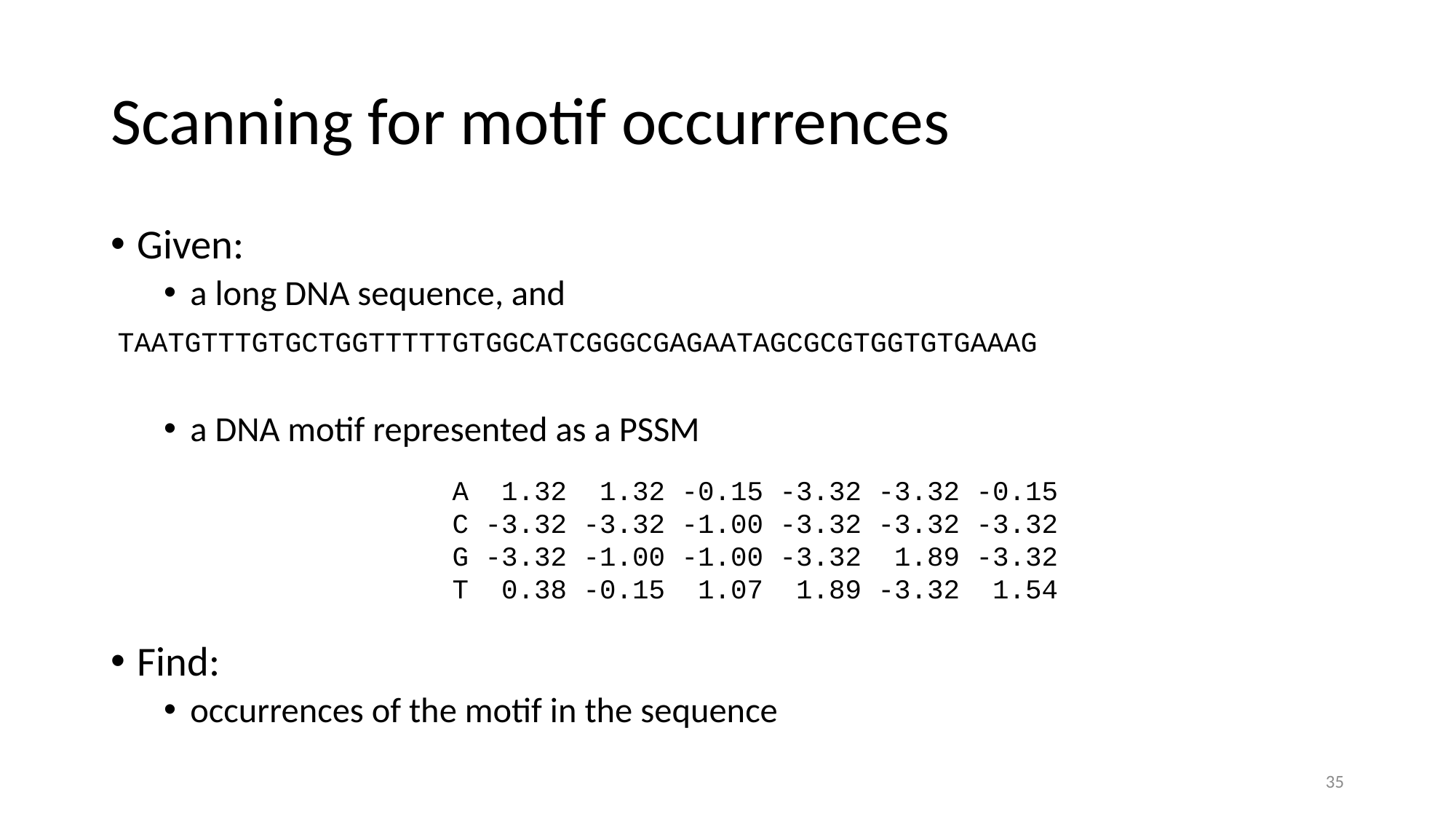

# Scanning for motif occurrences
Given:
a long DNA sequence, and
TAATGTTTGTGCTGGTTTTTGTGGCATCGGGCGAGAATAGCGCGTGGTGTGAAAG

a DNA motif represented as a PSSM

Find:
occurrences of the motif in the sequence
A  1.32  1.32 -0.15 -3.32 -3.32 -0.15
C -3.32 -3.32 -1.00 -3.32 -3.32 -3.32
G -3.32 -1.00 -1.00 -3.32  1.89 -3.32
T  0.38 -0.15  1.07  1.89 -3.32  1.54
35